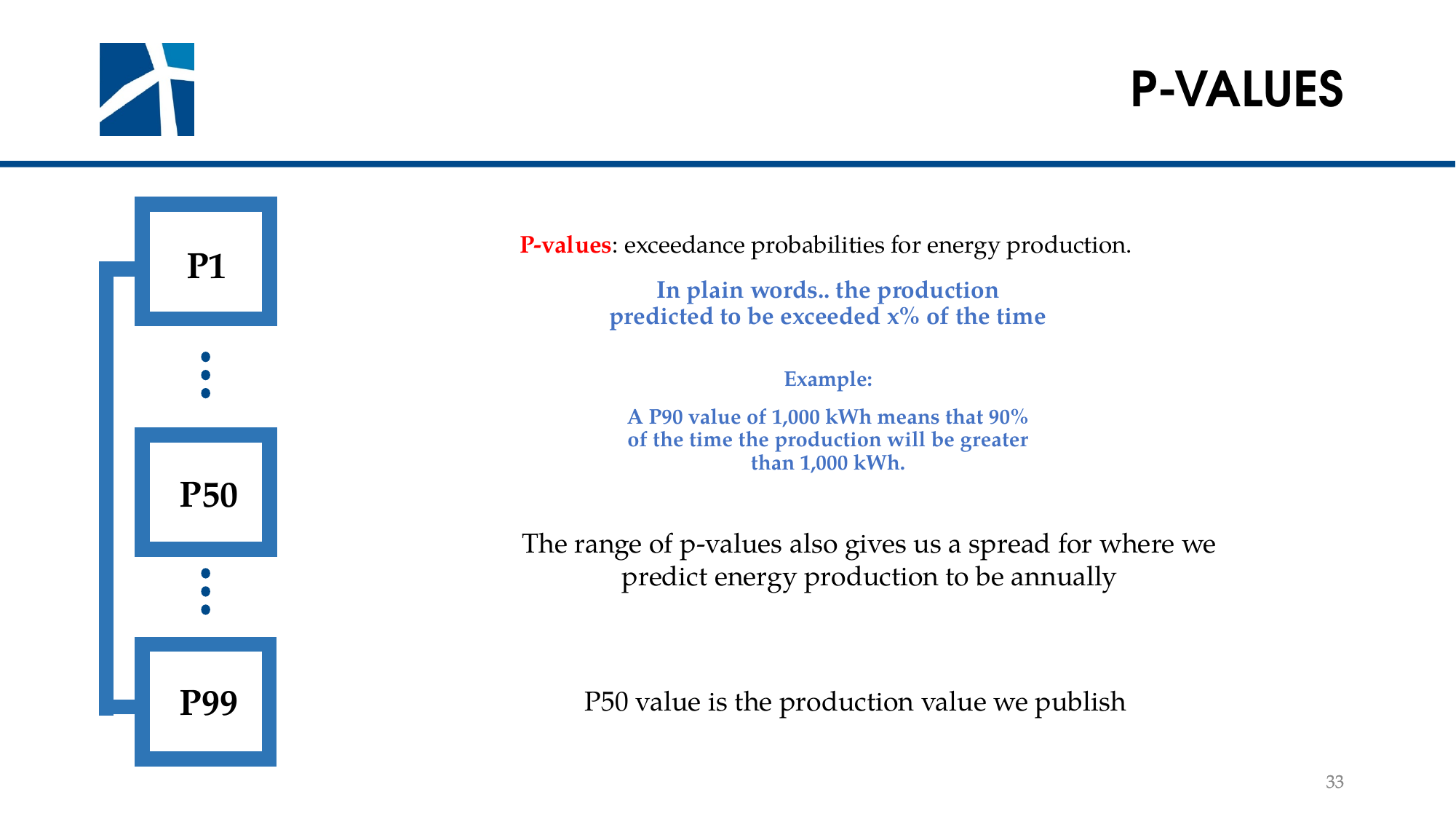

# P-Values

P-values: exceedance probabilities for energy production.
P1

P50

P99
In plain words.. the production predicted to be exceeded x% of the time

Example:
A P90 value of 1,000 kWh means that 90% of the time the production will be greater than 1,000 kWh.

The range of p-values also gives us a spread for where we predict energy production to be annually

P50 value is the production value we publish
33
33